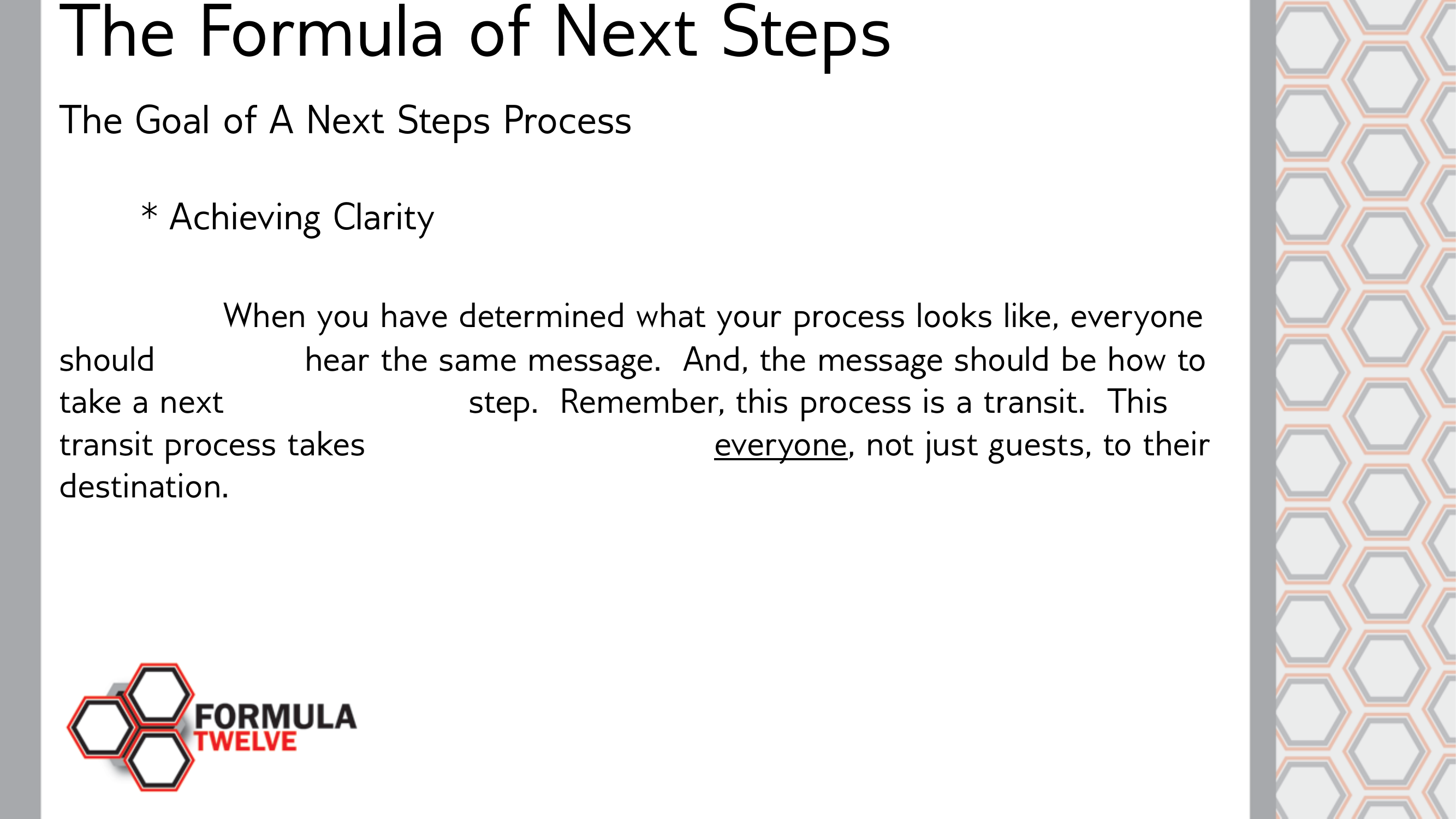

The Formula of Next Steps

The Goal of A Next Steps Process

	* Achieving Clarity

		When you have determined what your process looks like, everyone should 		hear the same message.  And, the message should be how to take a next 			step.  Remember, this process is a transit.  This transit process takes 					everyone, not just guests, to their destination.